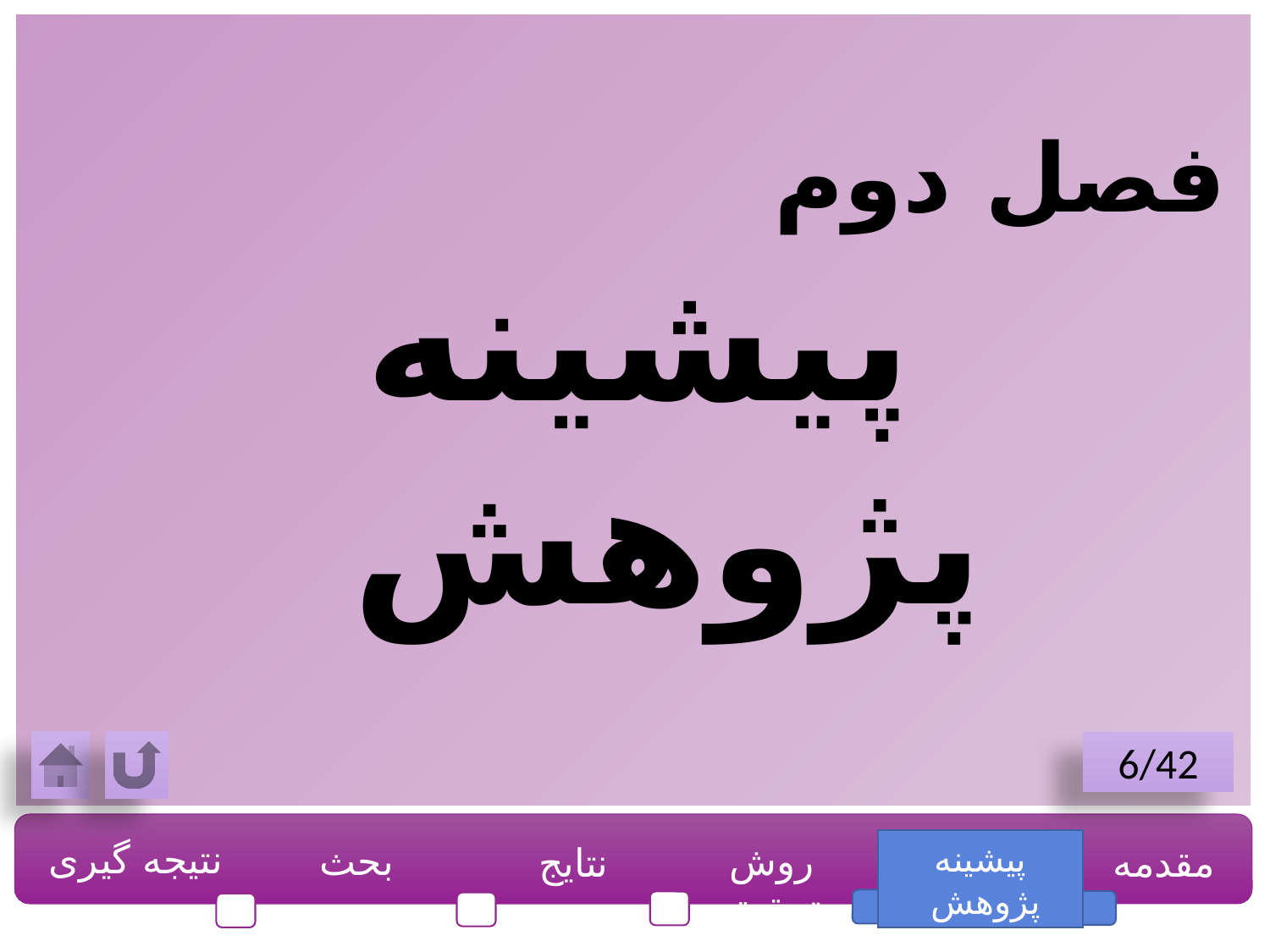

فصل دوم
پیشینه پژوهش

6/42

نتیجه گیری
بحث
روش تحقیق
پیشینه پژوهش
مقدمه
نتایج